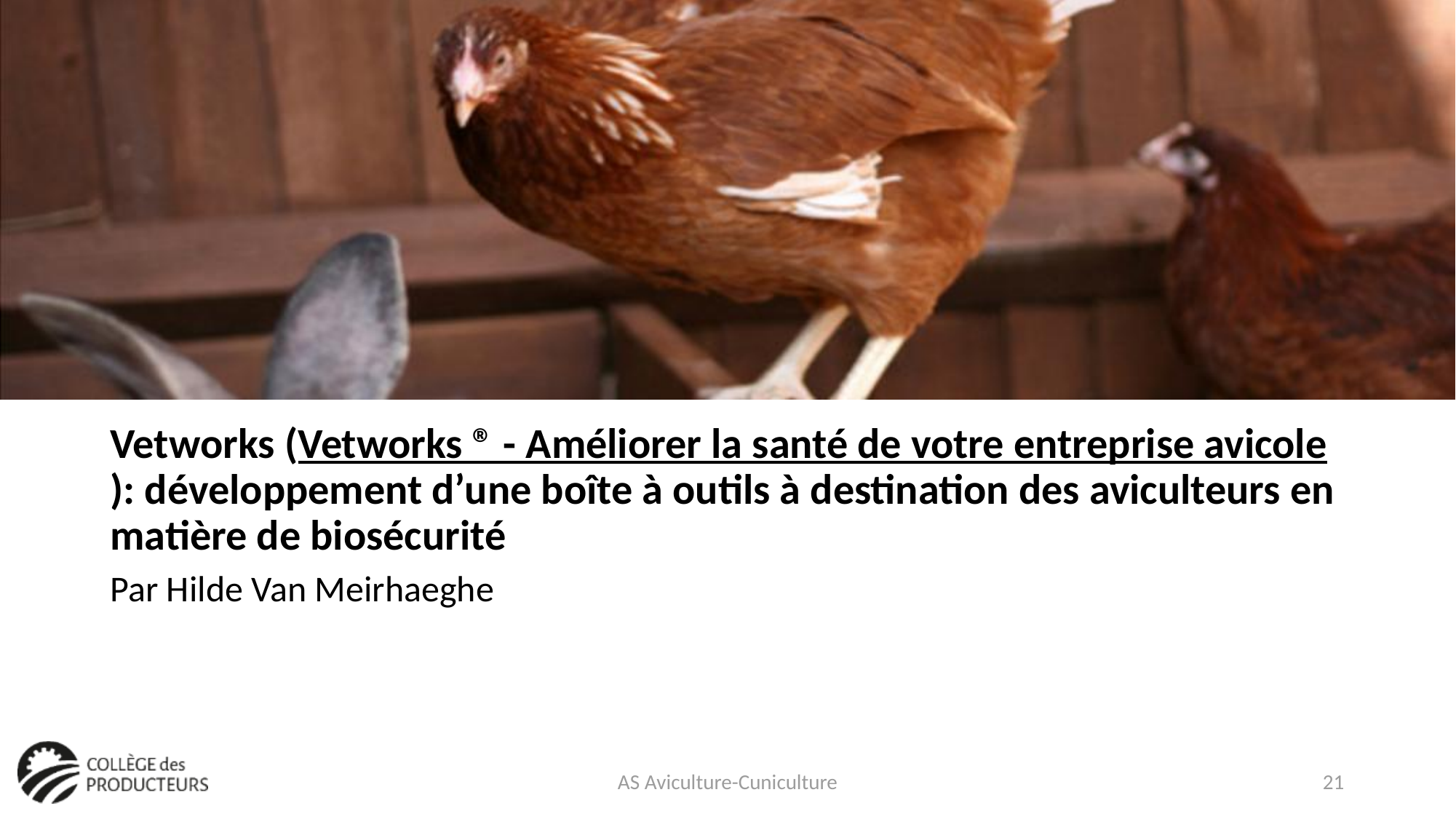

# Vetworks (Vetworks ® - Améliorer la santé de votre entreprise avicole): développement d’une boîte à outils à destination des aviculteurs en matière de biosécurité
Par Hilde Van Meirhaegheen matière
AS Aviculture-Cuniculture
21